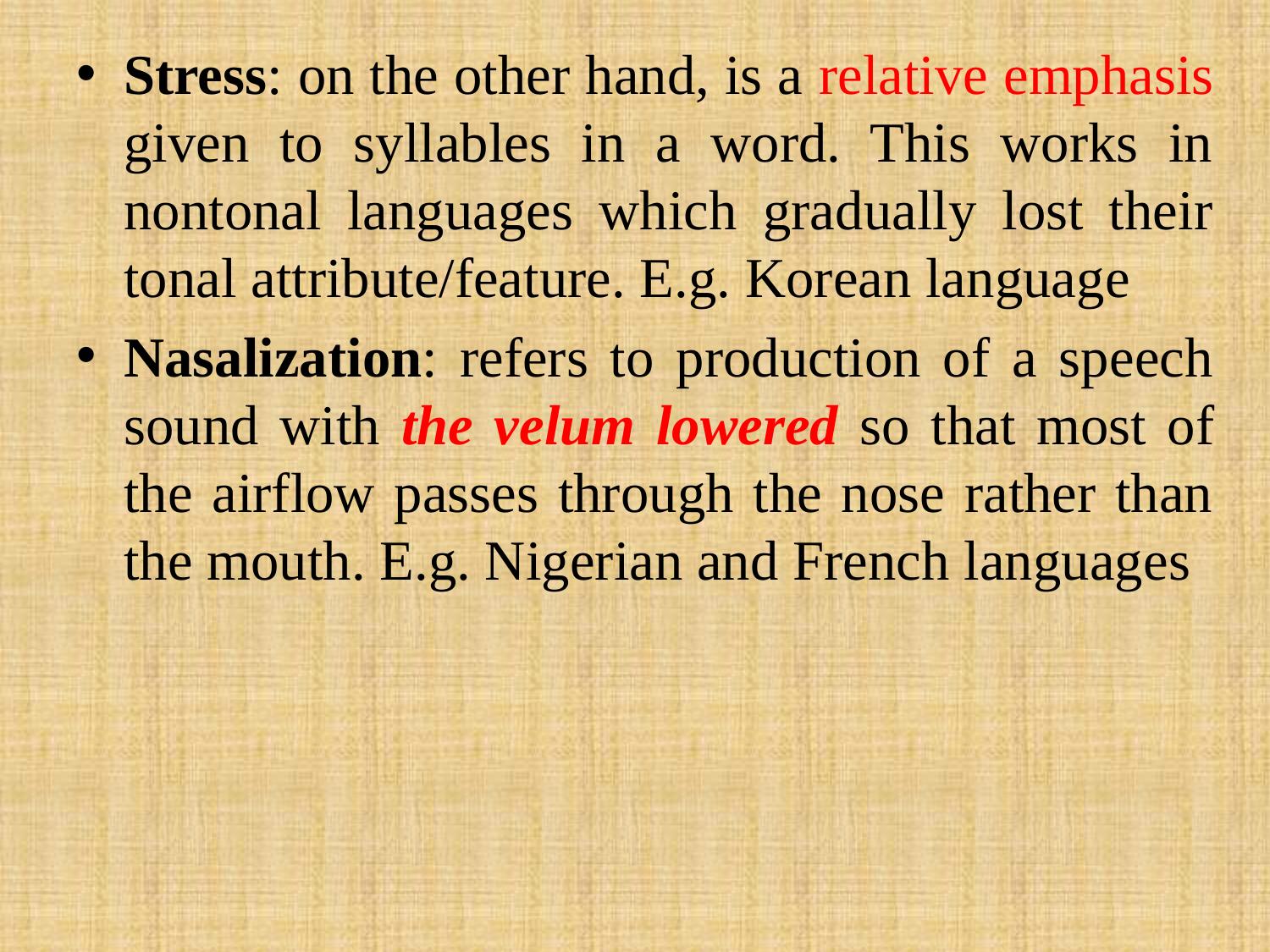

Stress: on the other hand, is a relative emphasis given to syllables in a word. This works in nontonal languages which gradually lost their tonal attribute/feature. E.g. Korean language
Nasalization: refers to production of a speech sound with the velum lowered so that most of the airflow passes through the nose rather than the mouth. E.g. Nigerian and French languages